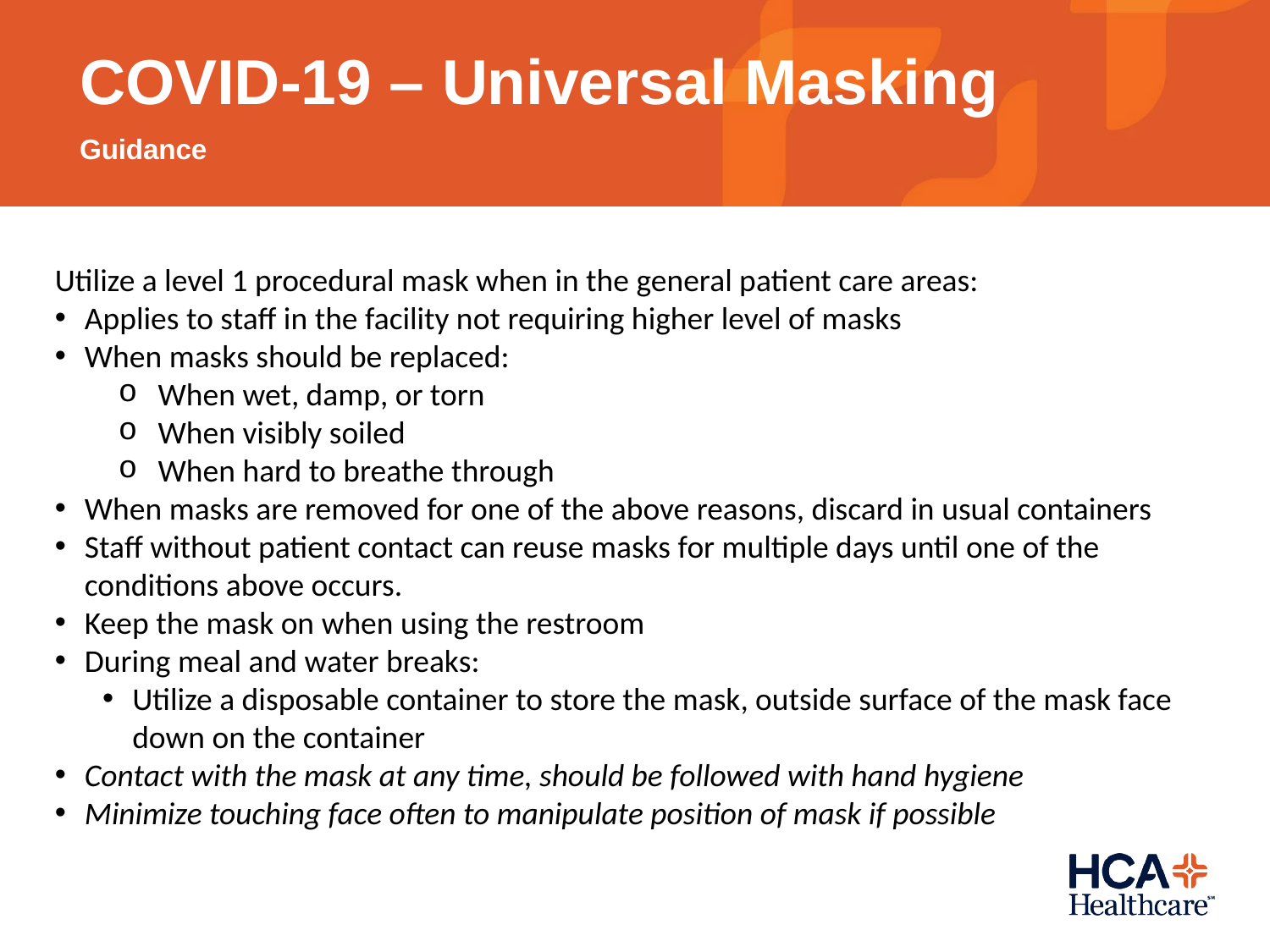

# COVID-19 – Universal Masking
Guidance

Utilize a level 1 procedural mask when in the general patient care areas:
Applies to staff in the facility not requiring higher level of masks
When masks should be replaced:
When wet, damp, or torn
When visibly soiled
When hard to breathe through
When masks are removed for one of the above reasons, discard in usual containers
Staff without patient contact can reuse masks for multiple days until one of the conditions above occurs.
Keep the mask on when using the restroom
During meal and water breaks:
Utilize a disposable container to store the mask, outside surface of the mask face down on the container
Contact with the mask at any time, should be followed with hand hygiene
Minimize touching face often to manipulate position of mask if possible

CONFIDENTIAL – Contains proprietary information.
Not intended f or external distribution.